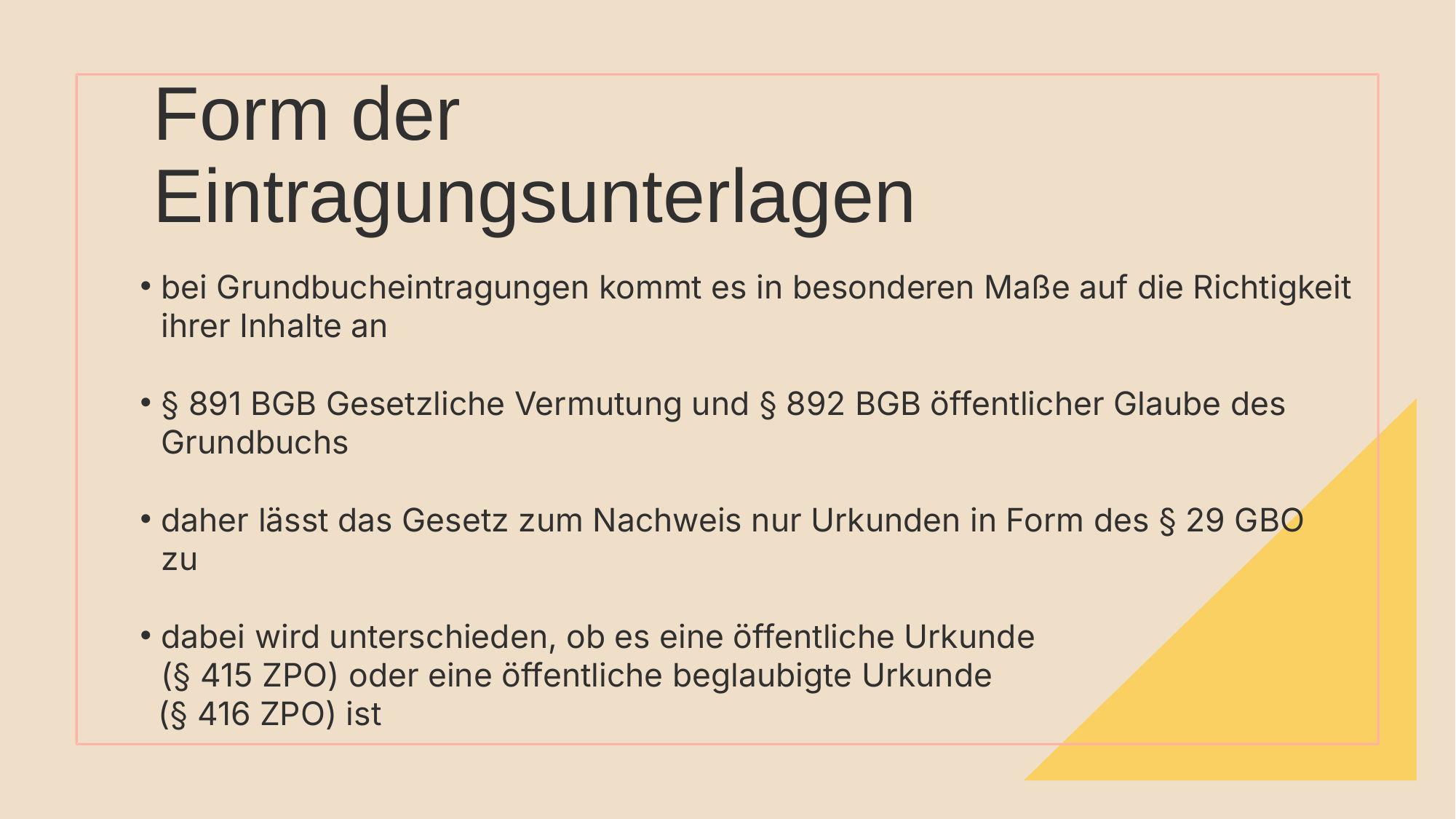

Form der  Eintragungsunterlagen

bei Grundbucheintragungen kommt es in besonderen Maße auf die Richtigkeit ihrer Inhalte an

§ 891 BGB Gesetzliche Vermutung und § 892 BGB öffentlicher Glaube des Grundbuchs

daher lässt das Gesetz zum Nachweis nur Urkunden in Form des § 29 GBO     zu

dabei wird unterschieden, ob es eine öffentliche Urkunde                                    (§ 415 ZPO) oder eine öffentliche beglaubigte Urkunde
  (§ 416 ZPO) ist